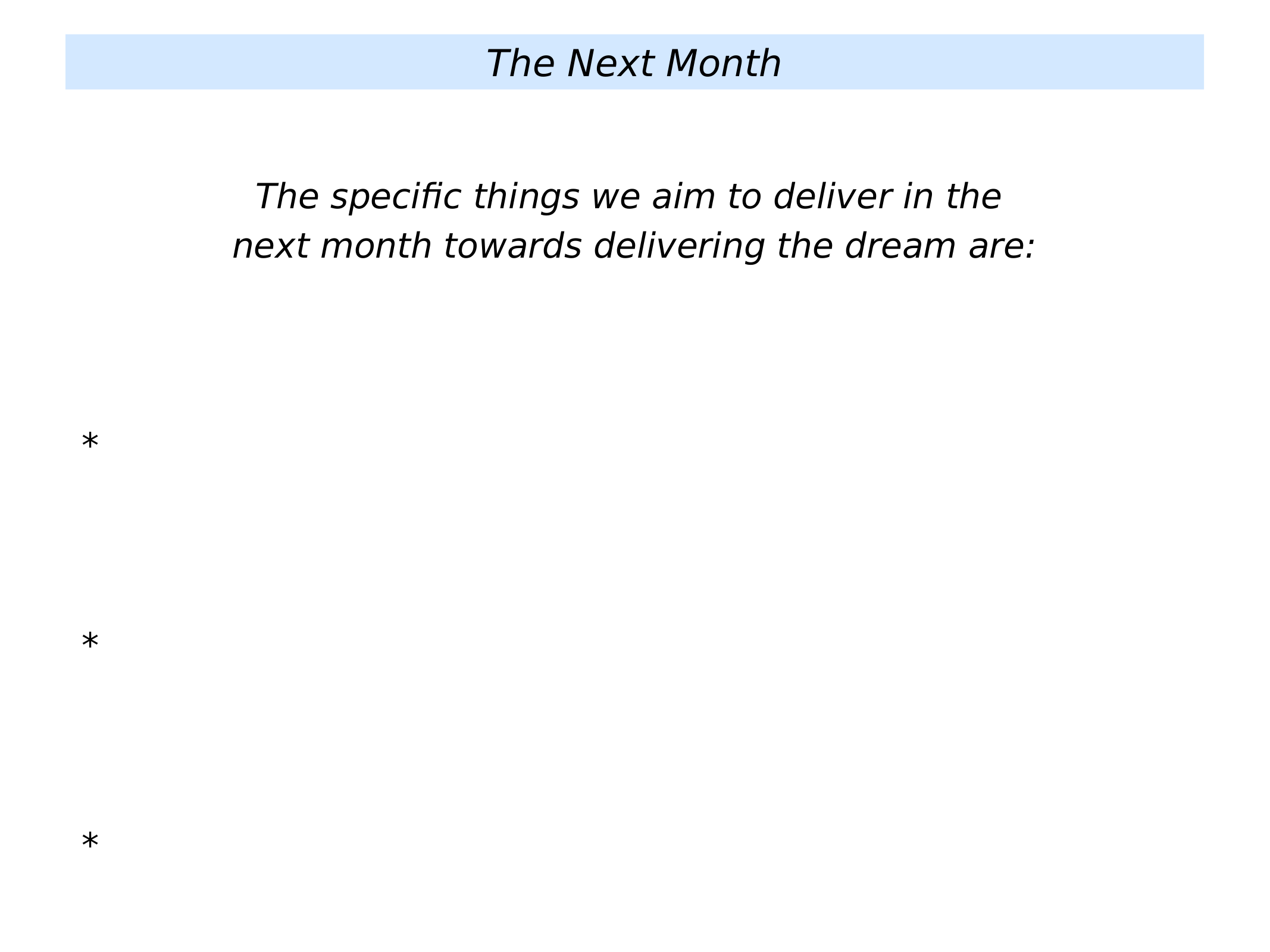

The Next Month
The specific things we aim to deliver in the
next month towards delivering the dream are:

*

*

*